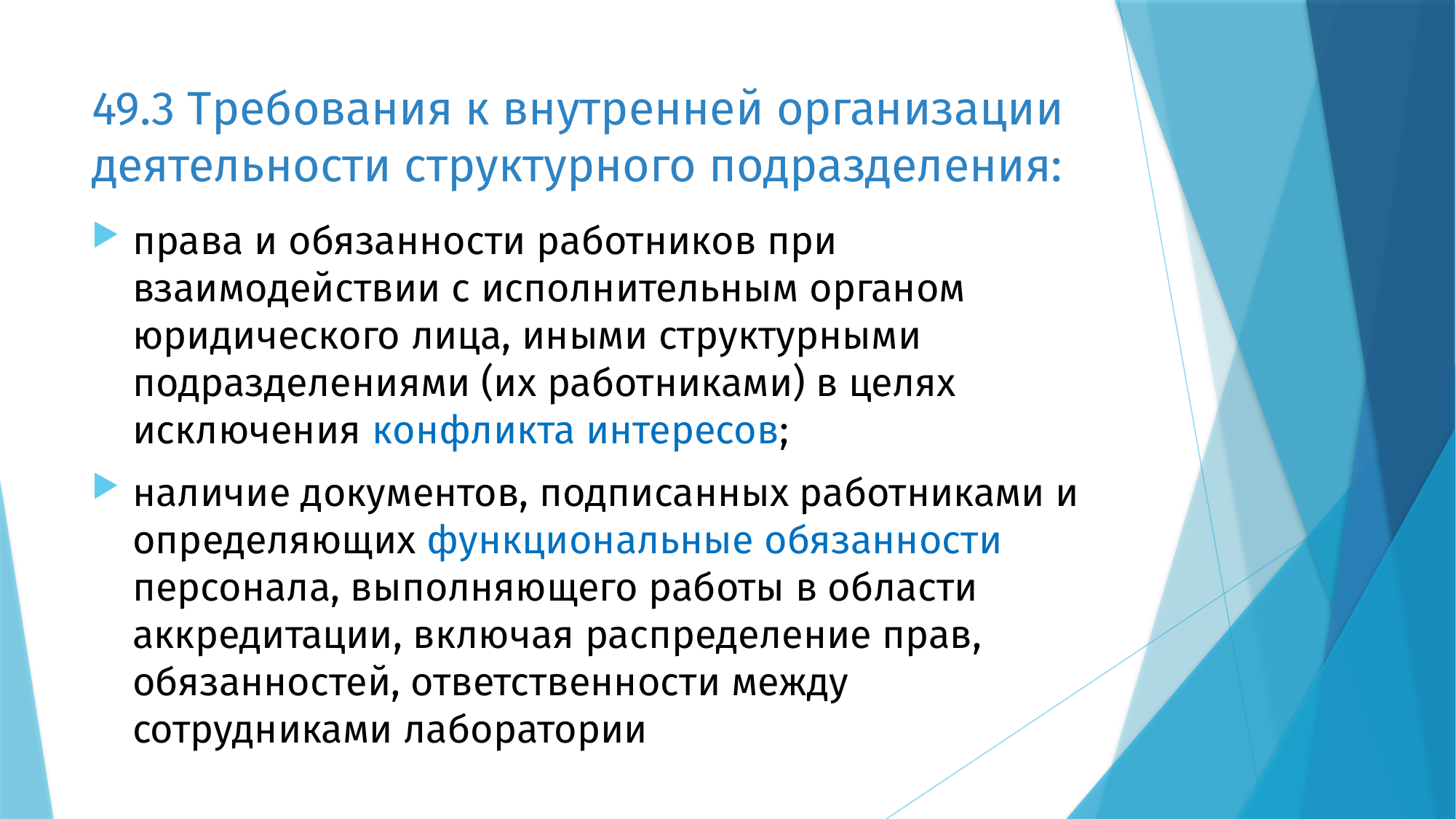

# 49.3 Требования к внутренней организации деятельности структурного подразделения:
права и обязанности работников при взаимодействии с исполнительным органом юридического лица, иными структурными подразделениями (их работниками) в целях исключения конфликта интересов;
наличие документов, подписанных работниками и определяющих функциональные обязанности персонала, выполняющего работы в области аккредитации, включая распределение прав, обязанностей, ответственности между сотрудниками лаборатории